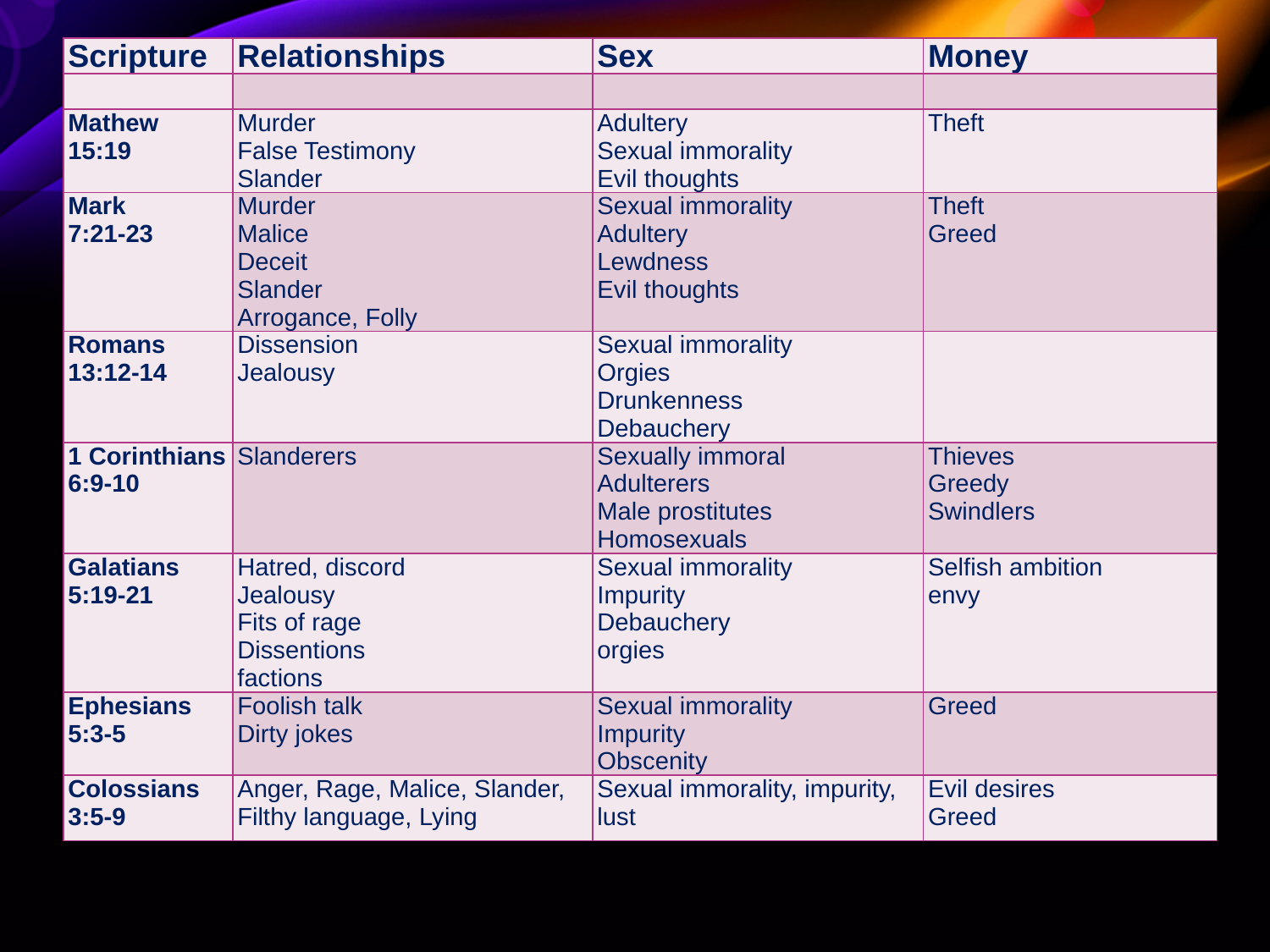

| Scripture | Relationships | Sex | Money |
| --- | --- | --- | --- |
|  |  |  |  |
| Mathew 15:19 | Murder False Testimony Slander | Adultery Sexual immorality Evil thoughts | Theft |
| Mark 7:21-23 | Murder Malice Deceit Slander Arrogance, Folly | Sexual immorality Adultery Lewdness Evil thoughts | Theft Greed |
| Romans 13:12-14 | Dissension Jealousy | Sexual immorality Orgies Drunkenness Debauchery |  |
| 1 Corinthians 6:9-10 | Slanderers | Sexually immoral Adulterers Male prostitutes Homosexuals | Thieves Greedy Swindlers |
| Galatians 5:19-21 | Hatred, discord Jealousy Fits of rage Dissentions factions | Sexual immorality Impurity Debauchery orgies | Selfish ambition envy |
| Ephesians 5:3-5 | Foolish talk Dirty jokes | Sexual immorality Impurity Obscenity | Greed |
| Colossians 3:5-9 | Anger, Rage, Malice, Slander, Filthy language, Lying | Sexual immorality, impurity, lust | Evil desires Greed |